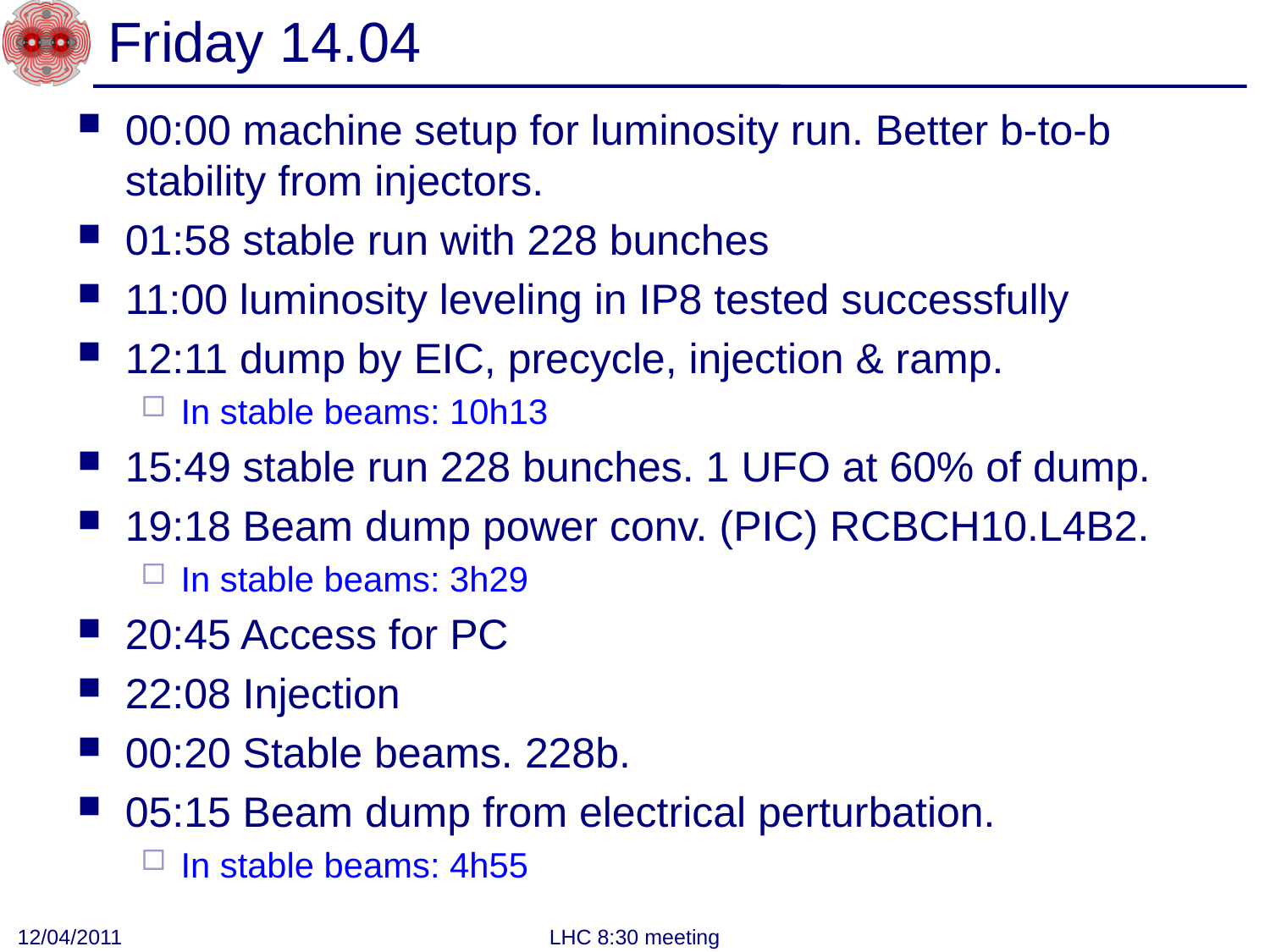

# Friday 14.04
00:00 machine setup for luminosity run. Better b-to-b stability from injectors.
01:58 stable run with 228 bunches
11:00 luminosity leveling in IP8 tested successfully
12:11 dump by EIC, precycle, injection & ramp.
In stable beams: 10h13
15:49 stable run 228 bunches. 1 UFO at 60% of dump.
19:18 Beam dump power conv. (PIC) RCBCH10.L4B2.
In stable beams: 3h29
20:45 Access for PC
22:08 Injection
00:20 Stable beams. 228b.
05:15 Beam dump from electrical perturbation.
In stable beams: 4h55
12/04/2011
LHC 8:30 meeting